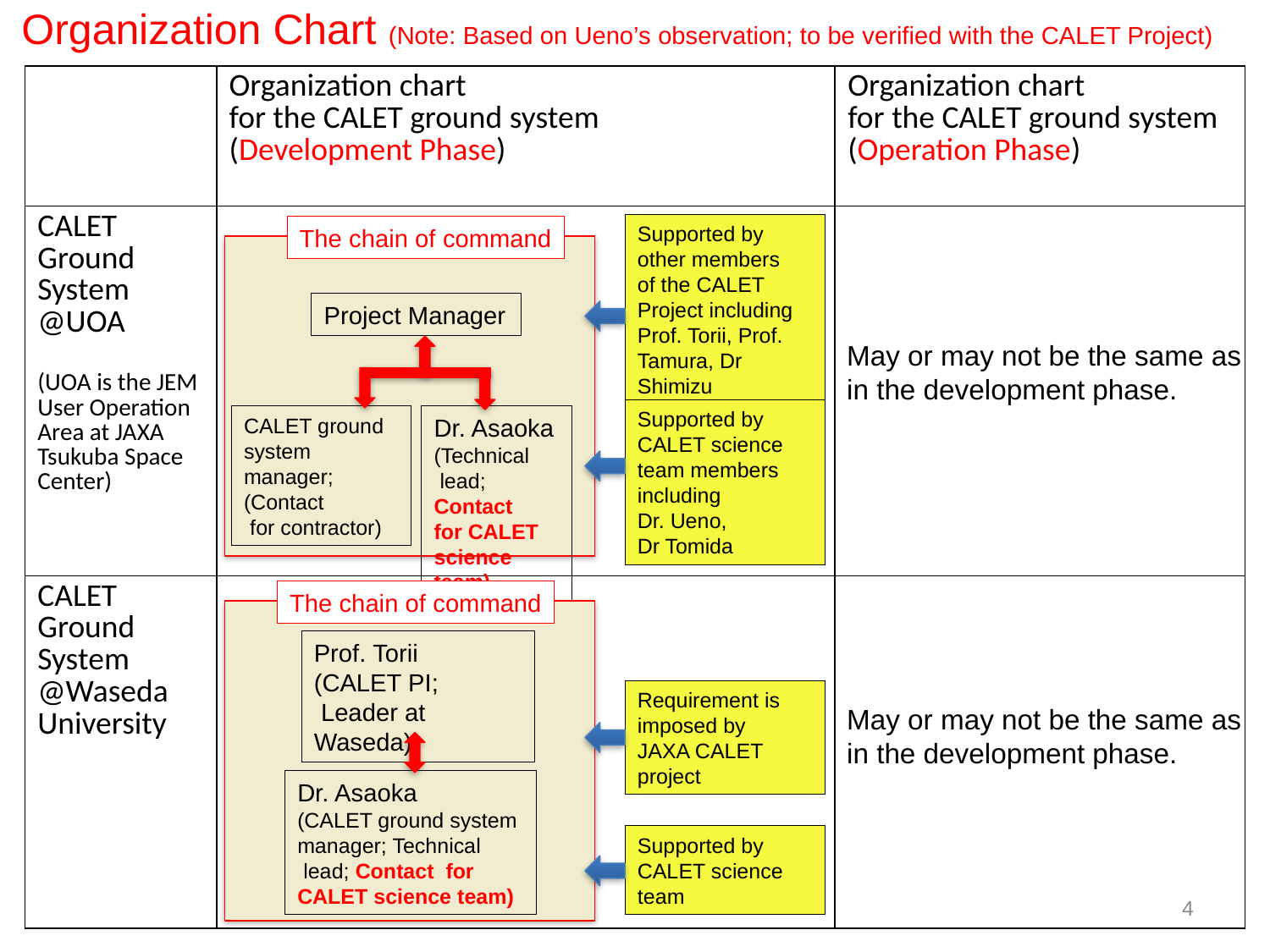

Organization Chart (Note: Based on Ueno’s observation; to be verified with the CALET Project)
|  | Organization chart for the CALET ground system (Development Phase) | Organization chart for the CALET ground system (Operation Phase) |
| --- | --- | --- |
| CALET Ground System @UOA (UOA is the JEM User Operation Area at JAXA Tsukuba Space Center) |  |  |
| CALET Ground System @Waseda University |  |  |
Supported by
other members
of the CALET
Project including
Prof. Torii, Prof. Tamura, Dr Shimizu
The chain of command

Project Manager

May or may not be the same as
in the development phase.

Supported by
CALET science team members including
Dr. Ueno,
Dr Tomida
CALET ground system manager;
(Contact
 for contractor)
Dr. Asaoka
(Technical
 lead; Contact
for CALET science team)

The chain of command

Prof. Torii
(CALET PI;
 Leader at Waseda)
Requirement is
imposed by
JAXA CALET project
May or may not be the same as
in the development phase.

Dr. Asaoka
(CALET ground system manager; Technical
 lead; Contact  for CALET science team)
Supported by
CALET science team

4